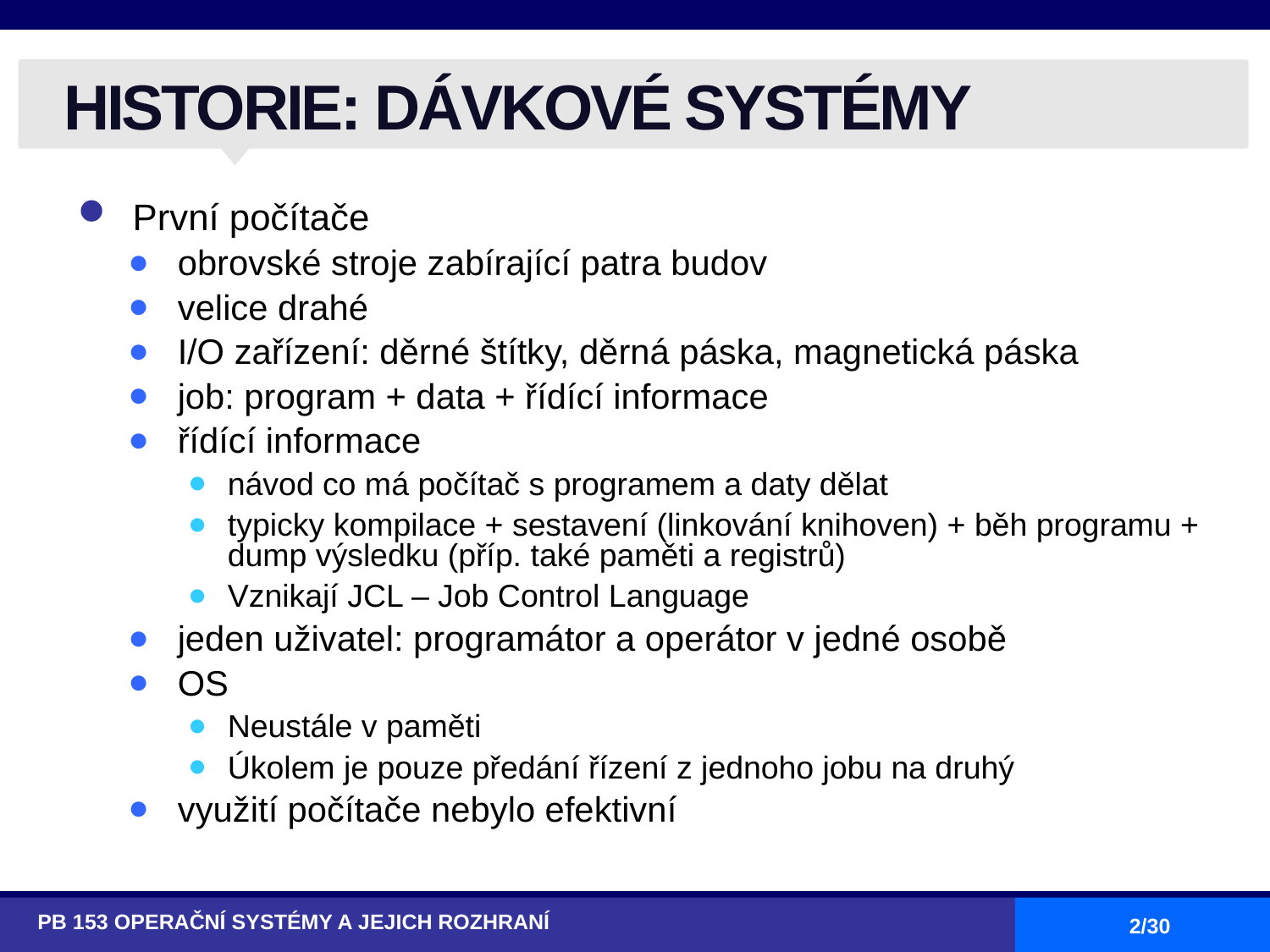

# HISTORIE: DÁVKOVÉ SYSTÉMY
První počítače
obrovské stroje zabírající patra budov
velice drahé
I/O zařízení: děrné štítky, děrná páska, magnetická páska
job: program + data + řídící informace
řídící informace
návod co má počítač s programem a daty dělat
typicky kompilace + sestavení (linkování knihoven) + běh programu + dump výsledku (příp. také paměti a registrů)
Vznikají JCL – Job Control Language
jeden uživatel: programátor a operátor v jedné osobě
OS
Neustále v paměti
Úkolem je pouze předání řízení z jednoho jobu na druhý
využití počítače nebylo efektivní
PB 153 OPERAČNÍ SYSTÉMY A JEJICH ROZHRANÍ